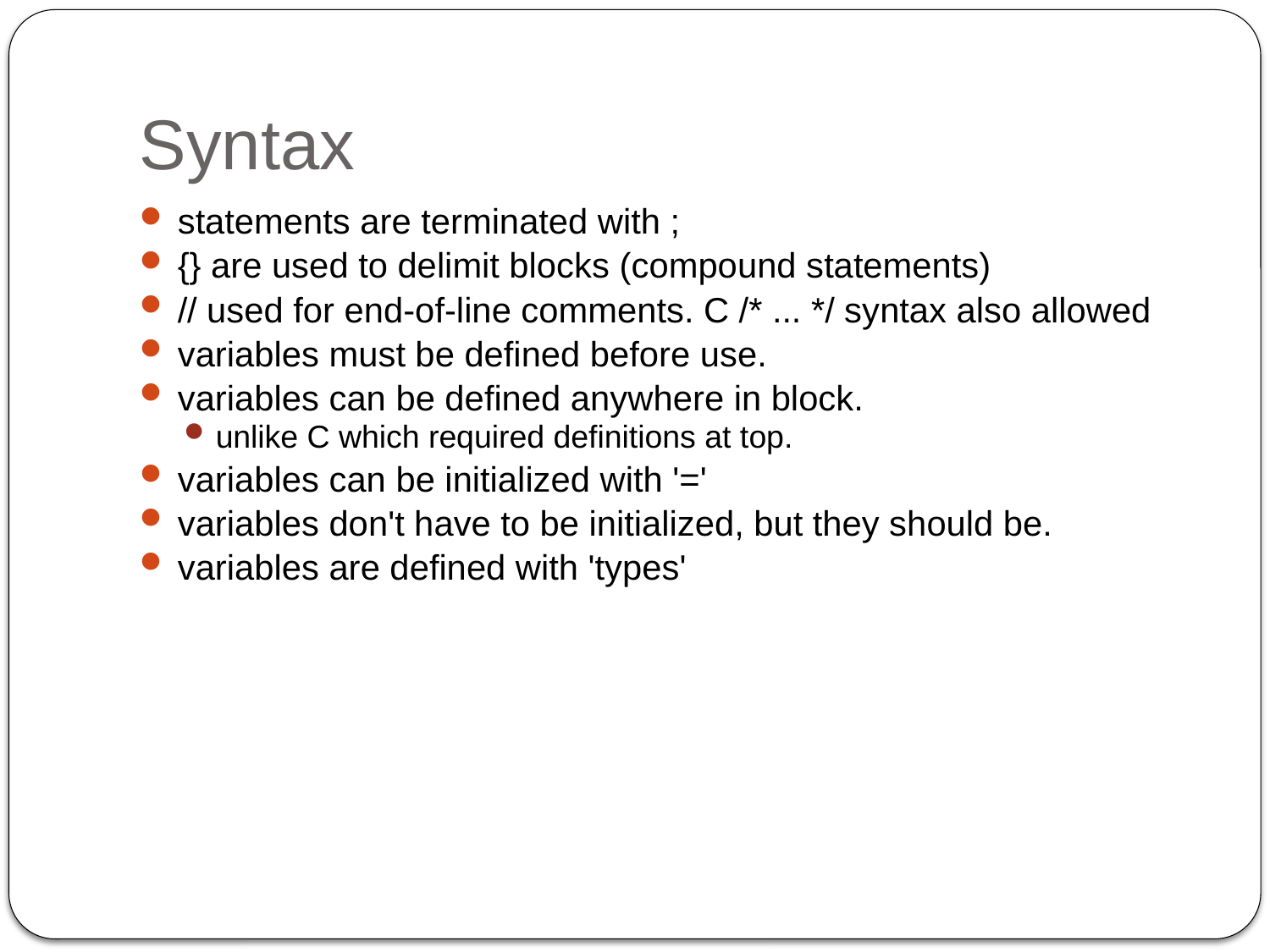

# Syntax
statements are terminated with ;
{} are used to delimit blocks (compound statements)
// used for end-of-line comments. C /* ... */ syntax also allowed
variables must be defined before use.
variables can be defined anywhere in block.
unlike C which required definitions at top.
variables can be initialized with '='
variables don't have to be initialized, but they should be.
variables are defined with 'types'